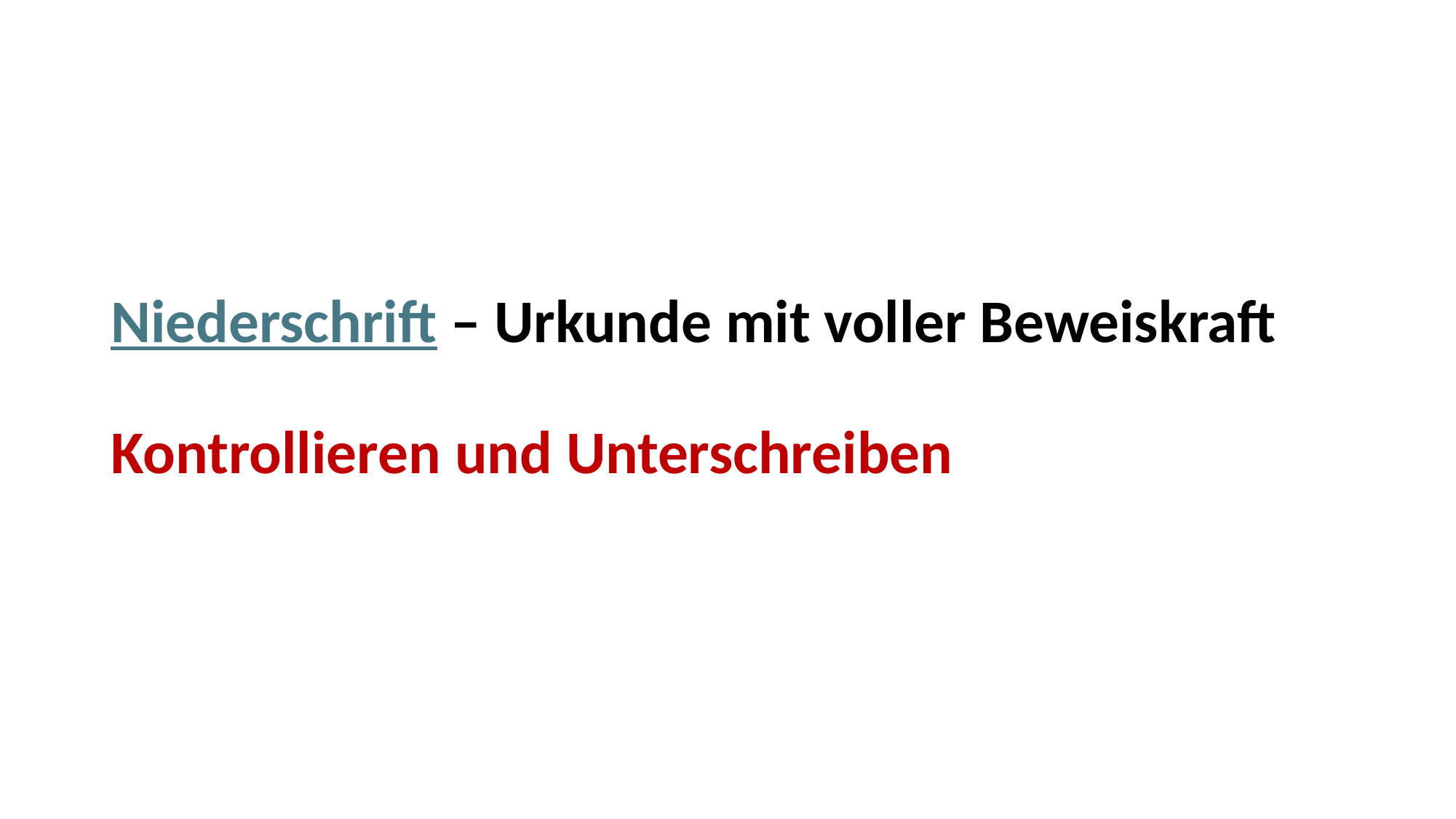

# Niederschrift – Urkunde mit voller Beweiskraft Kontrollieren und Unterschreiben